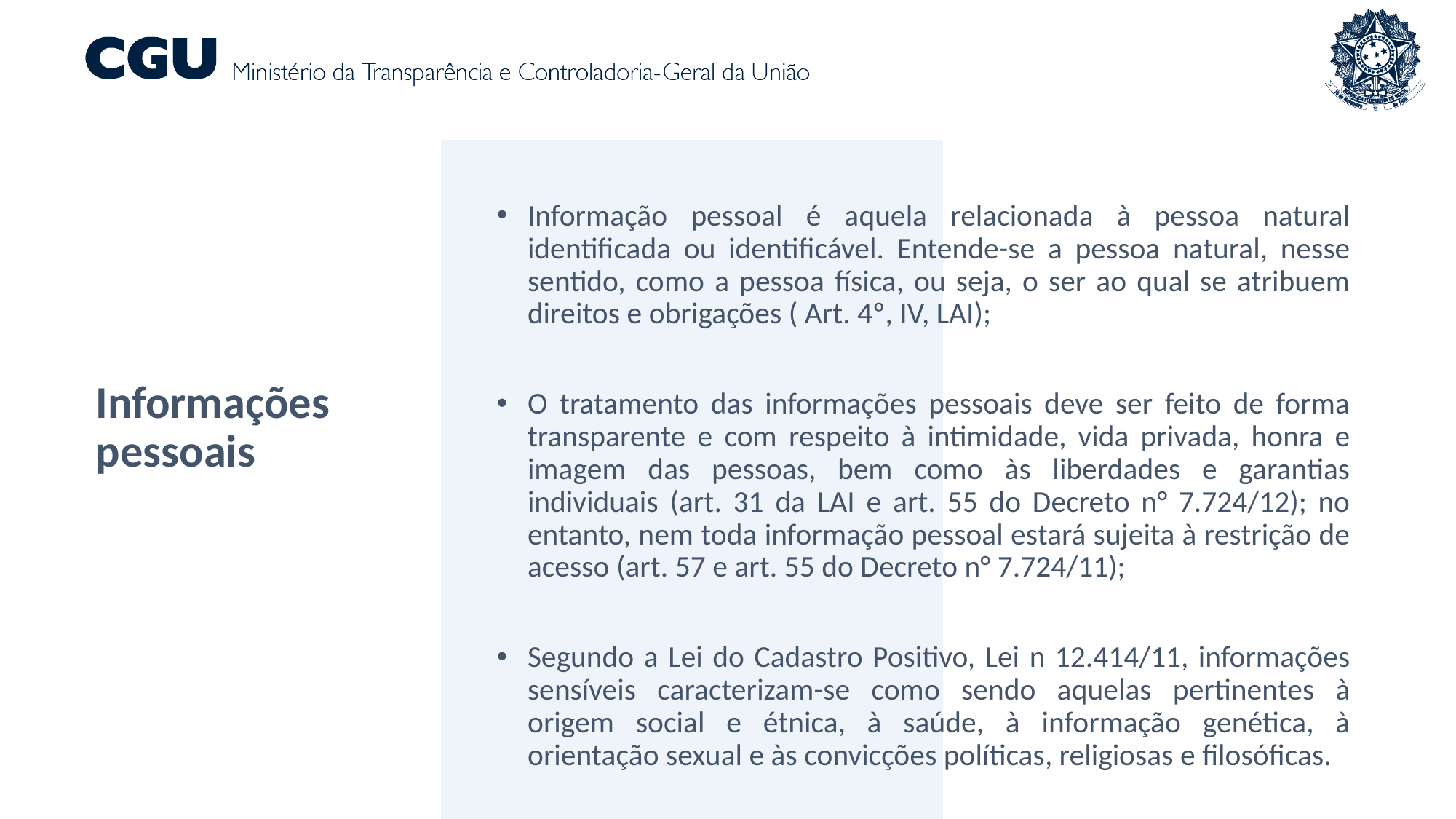

Informação pessoal é aquela relacionada à pessoa natural identificada ou identificável. Entende-se a pessoa natural, nesse sentido, como a pessoa física, ou seja, o ser ao qual se atribuem direitos e obrigações ( Art. 4º, IV, LAI);

O tratamento das informações pessoais deve ser feito de forma transparente e com respeito à intimidade, vida privada, honra e imagem das pessoas, bem como às liberdades e garantias individuais (art. 31 da LAI e art. 55 do Decreto n° 7.724/12); no entanto, nem toda informação pessoal estará sujeita à restrição de acesso (art. 57 e art. 55 do Decreto n° 7.724/11);

Segundo a Lei do Cadastro Positivo, Lei n 12.414/11, informações sensíveis caracterizam-se como sendo aquelas pertinentes à origem social e étnica, à saúde, à informação genética, à orientação sexual e às convicções políticas, religiosas e filosóficas.

# Informações pessoais